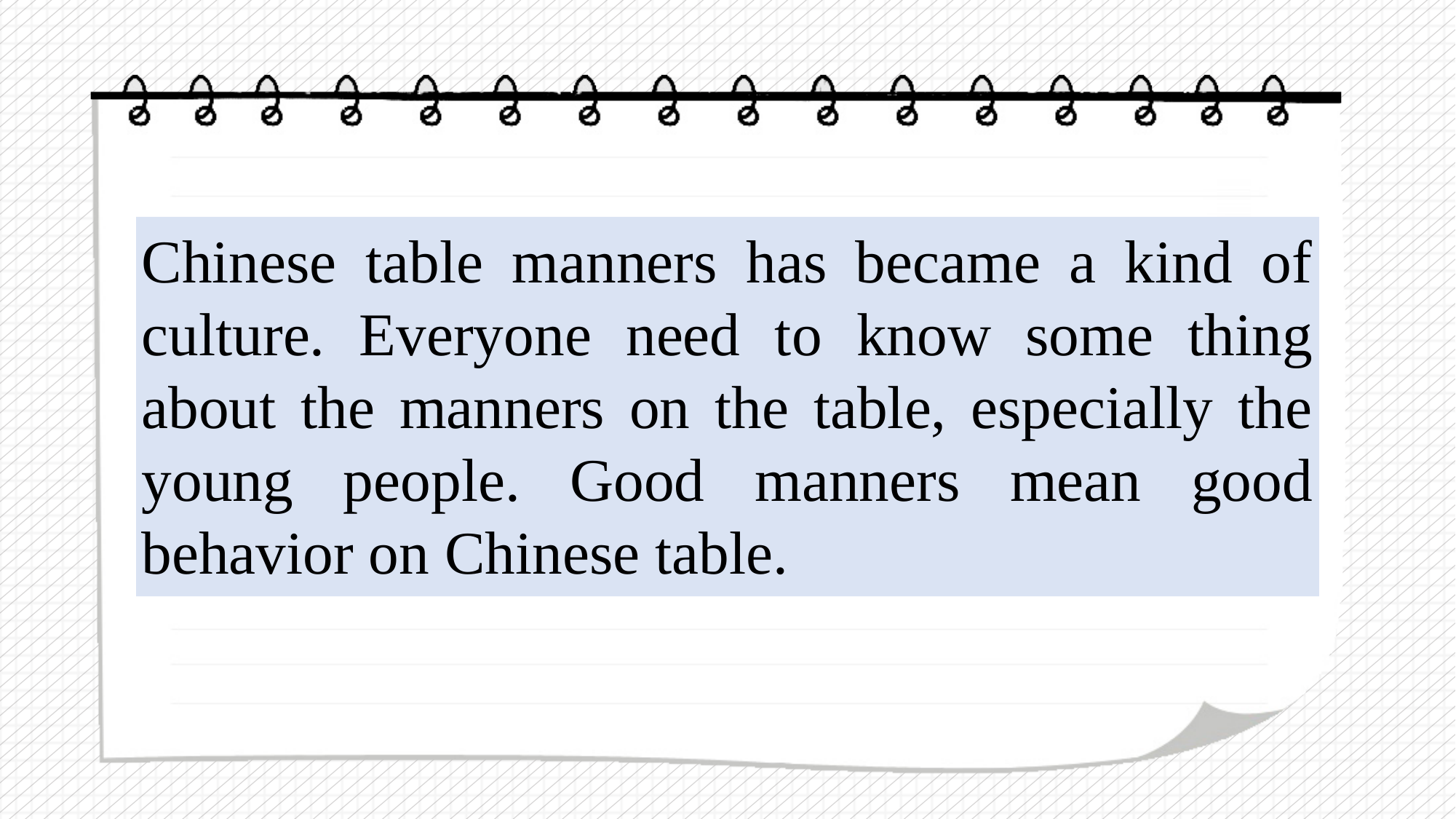

Chinese table manners has became a kind of culture. Everyone need to know some thing about the manners on the table, especially the young people. Good manners mean good behavior on Chinese table.